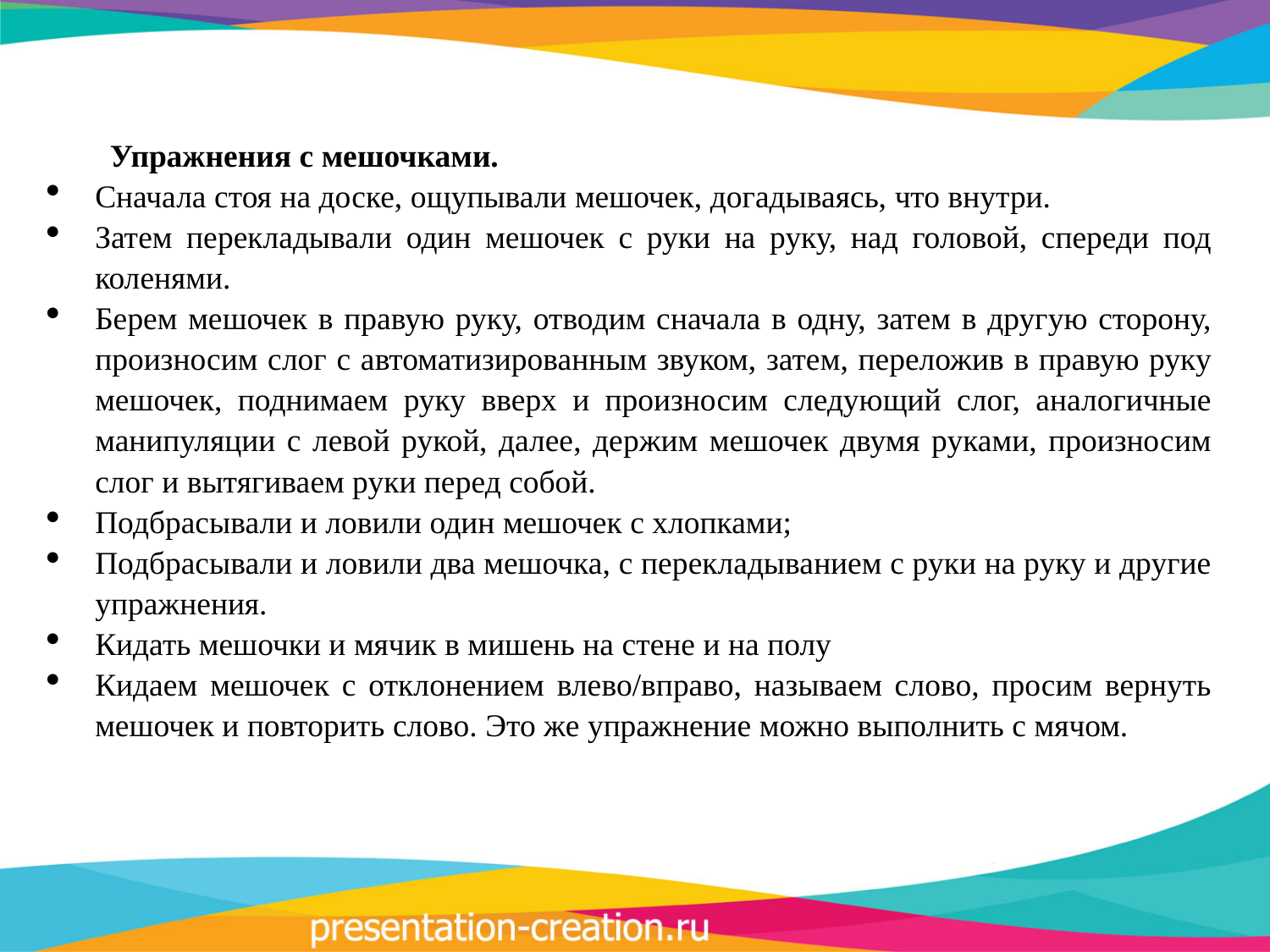

Упражнения с мешочками.
Сначала стоя на доске, ощупывали мешочек, догадываясь, что внутри.
Затем перекладывали один мешочек с руки на руку, над головой, спереди под коленями.
Берем мешочек в правую руку, отводим сначала в одну, затем в другую сторону, произносим слог с автоматизированным звуком, затем, переложив в правую руку мешочек, поднимаем руку вверх и произносим следующий слог, аналогичные манипуляции с левой рукой, далее, держим мешочек двумя руками, произносим слог и вытягиваем руки перед собой.
Подбрасывали и ловили один мешочек с хлопками;
Подбрасывали и ловили два мешочка, с перекладыванием с руки на руку и другие упражнения.
Кидать мешочки и мячик в мишень на стене и на полу
Кидаем мешочек с отклонением влево/вправо, называем слово, просим вернуть мешочек и повторить слово. Это же упражнение можно выполнить с мячом.